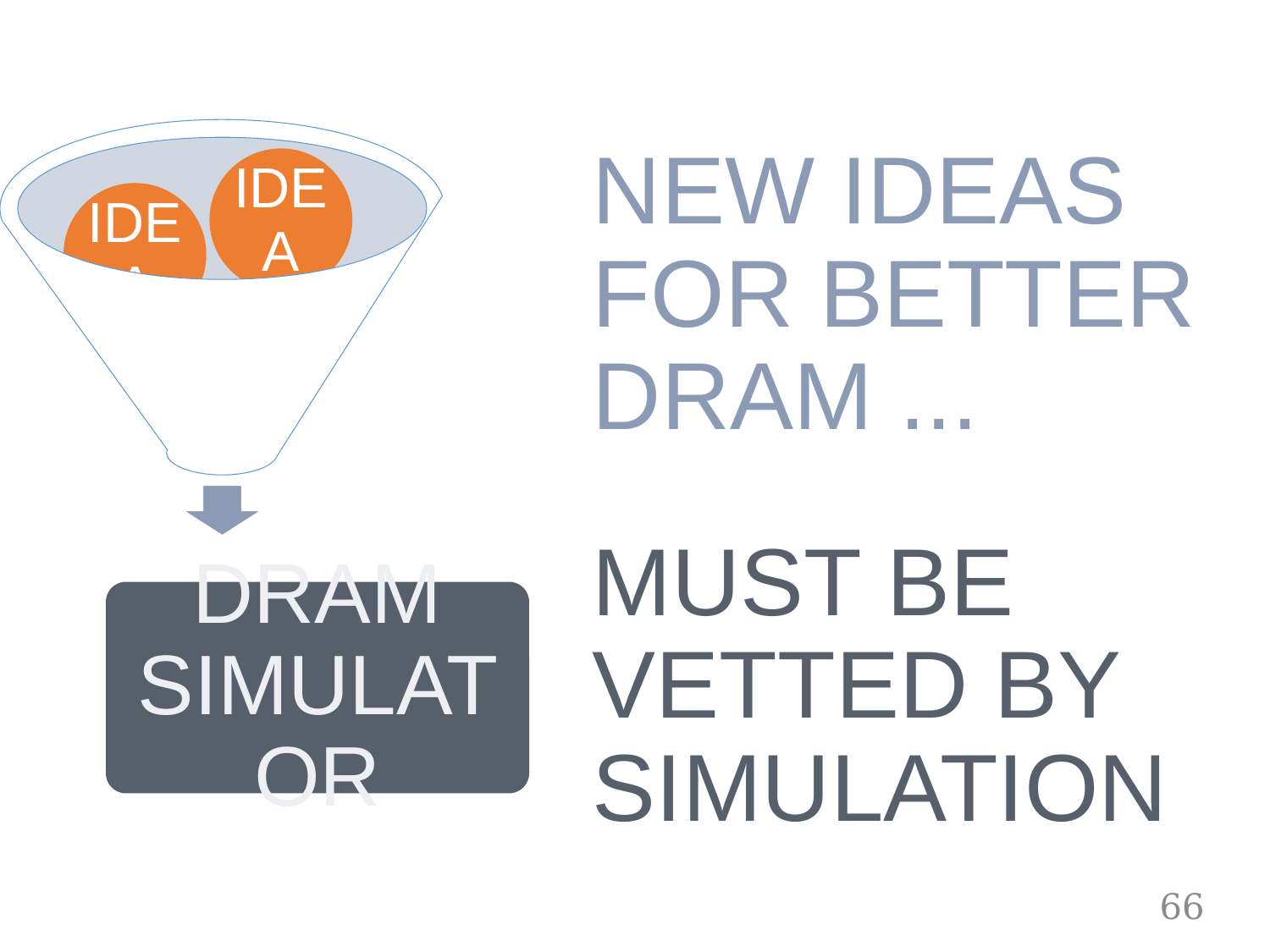

IDEA
IDEA
IDEA
NEW IDEAS FOR BETTER DRAM ...
MUST BE VETTED BY SIMULATION
DRAM
SIMULATOR
66